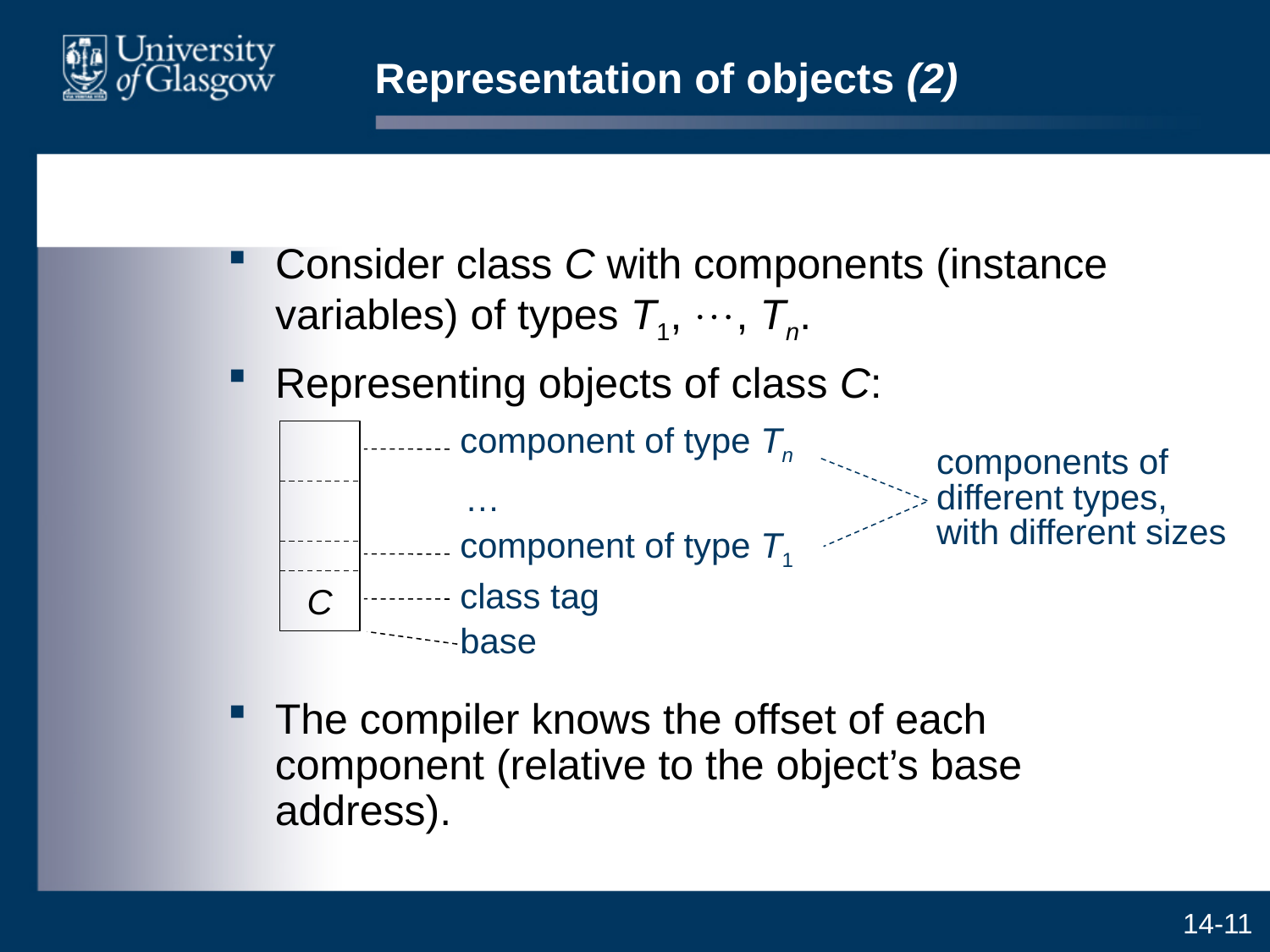

# Representation of objects (2)
Consider class C with components (instance variables) of types T1, …, Tn.
Representing objects of class C:

component of type Tn
…
component of type T1
C
class tag
base
components of different types, with different sizes
The compiler knows the offset of each component (relative to the object’s base address).